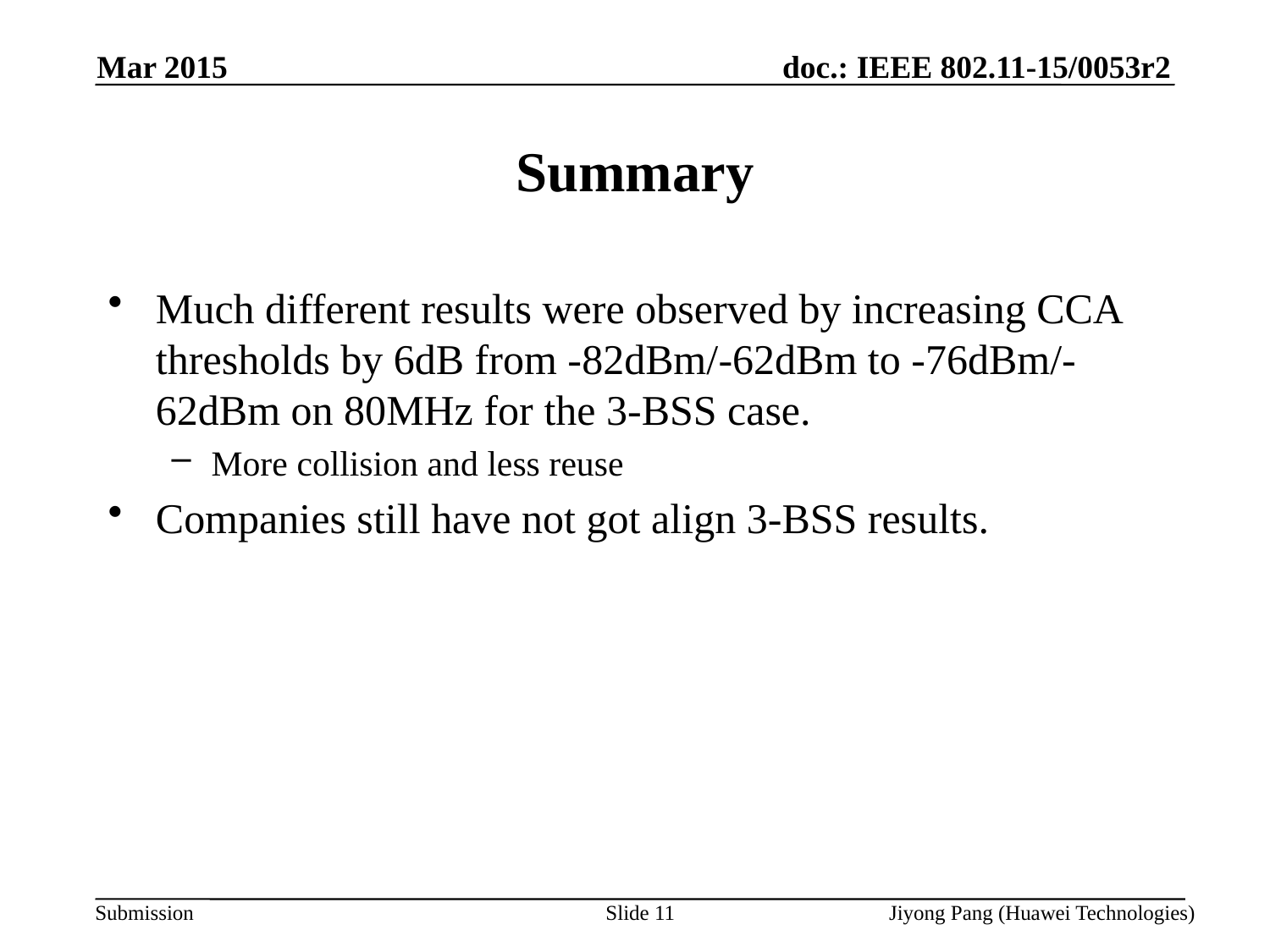

Mar 2015
# Summary
Much different results were observed by increasing CCA thresholds by 6dB from -82dBm/-62dBm to -76dBm/-62dBm on 80MHz for the 3-BSS case.
More collision and less reuse
Companies still have not got align 3-BSS results.

Slide 11
Jiyong Pang (Huawei Technologies)